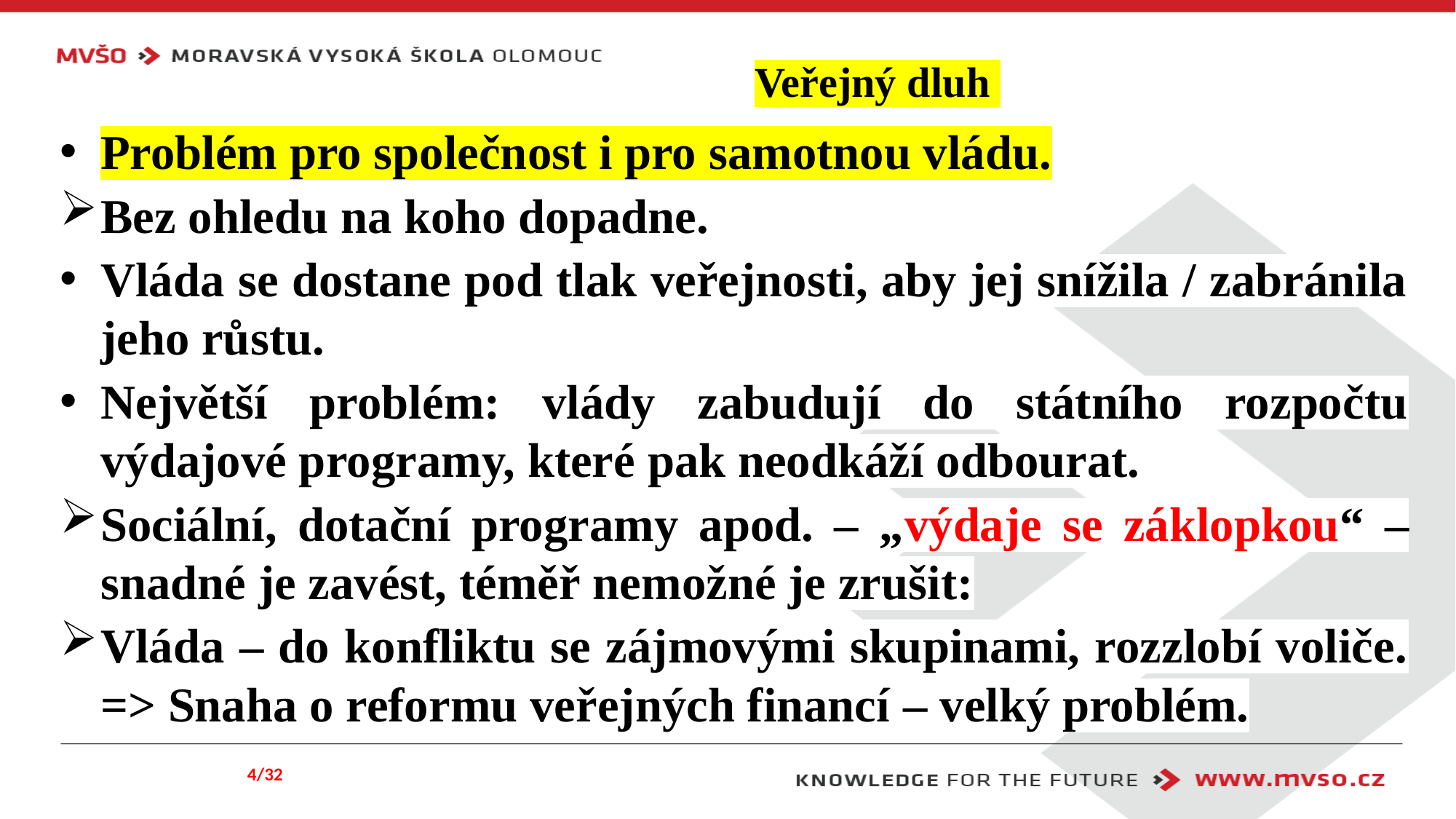

# Veřejný dluh
Problém pro společnost i pro samotnou vládu.
Bez ohledu na koho dopadne.
Vláda se dostane pod tlak veřejnosti, aby jej snížila / zabránila jeho růstu.
Největší problém: vlády zabudují do státního rozpočtu výdajové programy, které pak neodkáží odbourat.
Sociální, dotační programy apod. – „výdaje se záklopkou“ – snadné je zavést, téměř nemožné je zrušit:
Vláda – do konfliktu se zájmovými skupinami, rozzlobí voliče. => Snaha o reformu veřejných financí – velký problém.
4/32